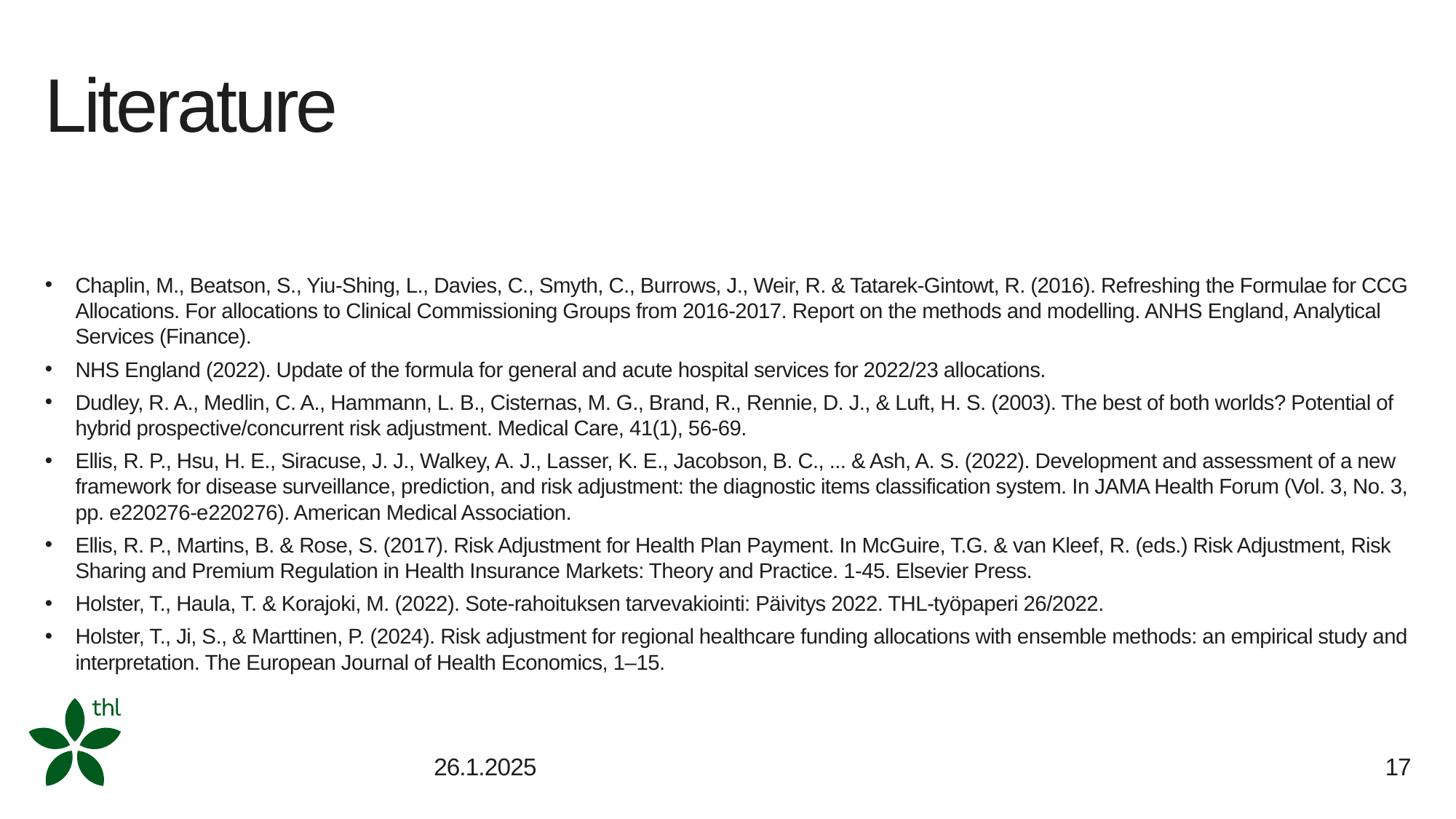

# Literature
Chaplin, M., Beatson, S., Yiu-Shing, L., Davies, C., Smyth, C., Burrows, J., Weir, R. & Tatarek-Gintowt, R. (2016). Refreshing the Formulae for CCG Allocations. For allocations to Clinical Commissioning Groups from 2016-2017. Report on the methods and modelling. ANHS England, Analytical Services (Finance).
NHS England (2022). Update of the formula for general and acute hospital services for 2022/23 allocations.
Dudley, R. A., Medlin, C. A., Hammann, L. B., Cisternas, M. G., Brand, R., Rennie, D. J., & Luft, H. S. (2003). The best of both worlds? Potential of hybrid prospective/concurrent risk adjustment. Medical Care, 41(1), 56-69.
Ellis, R. P., Hsu, H. E., Siracuse, J. J., Walkey, A. J., Lasser, K. E., Jacobson, B. C., ... & Ash, A. S. (2022). Development and assessment of a new framework for disease surveillance, prediction, and risk adjustment: the diagnostic items classification system. In JAMA Health Forum (Vol. 3, No. 3, pp. e220276-e220276). American Medical Association.
Ellis, R. P., Martins, B. & Rose, S. (2017). Risk Adjustment for Health Plan Payment. In McGuire, T.G. & van Kleef, R. (eds.) Risk Adjustment, Risk Sharing and Premium Regulation in Health Insurance Markets: Theory and Practice. 1-45. Elsevier Press.
Holster, T., Haula, T. & Korajoki, M. (2022). Sote-rahoituksen tarvevakiointi: Päivitys 2022. THL-työpaperi 26/2022.
Holster, T., Ji, S., & Marttinen, P. (2024). Risk adjustment for regional healthcare funding allocations with ensemble methods: an empirical study and interpretation. The European Journal of Health Economics, 1–15.

26.1.2025
17